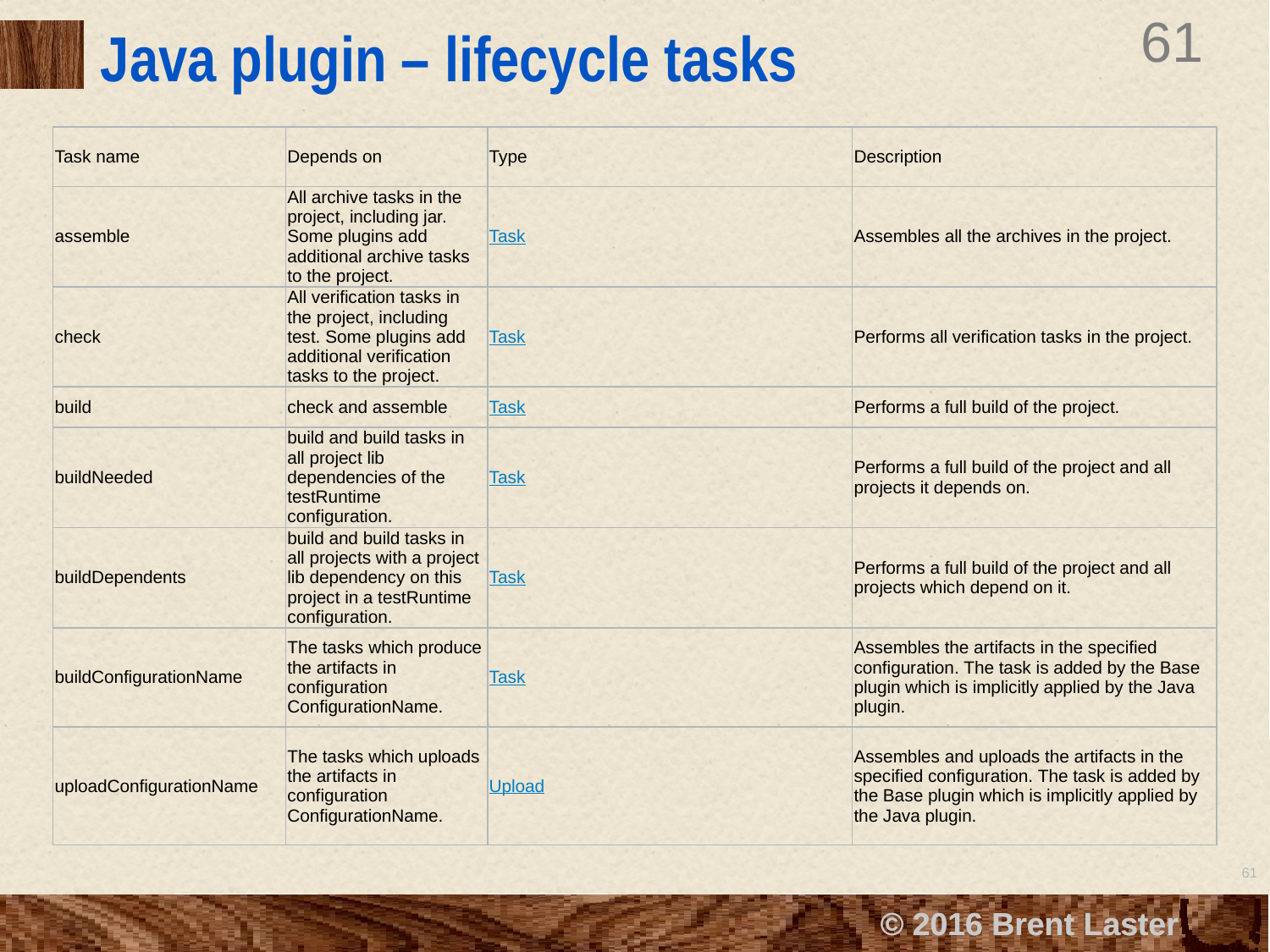

# Java plugin – lifecycle tasks
| Task name | Depends on | Type | Description |
| --- | --- | --- | --- |
| assemble | All archive tasks in the project, including jar. Some plugins add additional archive tasks to the project. | Task | Assembles all the archives in the project. |
| check | All verification tasks in the project, including test. Some plugins add additional verification tasks to the project. | Task | Performs all verification tasks in the project. |
| build | check and assemble | Task | Performs a full build of the project. |
| buildNeeded | build and build tasks in all project lib dependencies of the testRuntime configuration. | Task | Performs a full build of the project and all projects it depends on. |
| buildDependents | build and build tasks in all projects with a project lib dependency on this project in a testRuntime configuration. | Task | Performs a full build of the project and all projects which depend on it. |
| buildConfigurationName | The tasks which produce the artifacts in configuration ConfigurationName. | Task | Assembles the artifacts in the specified configuration. The task is added by the Base plugin which is implicitly applied by the Java plugin. |
| uploadConfigurationName | The tasks which uploads the artifacts in configuration ConfigurationName. | Upload | Assembles and uploads the artifacts in the specified configuration. The task is added by the Base plugin which is implicitly applied by the Java plugin. |